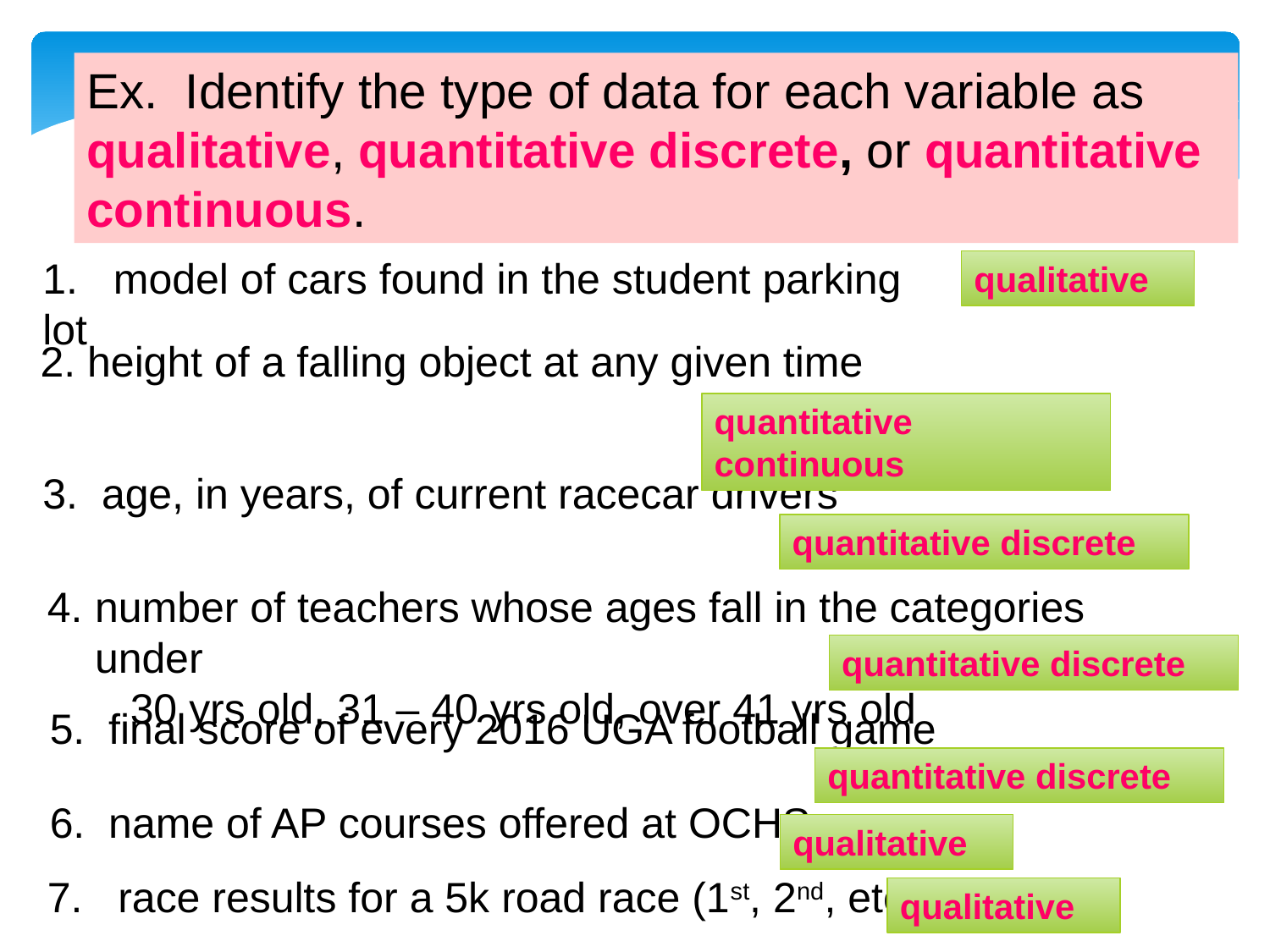

Ex.  Identify the type of data for each variable as qualitative, quantitative discrete, or quantitative continuous.
1.   model of cars found in the student parking lot
qualitative
2. height of a falling object at any given time
quantitative continuous
3.  age, in years, of current racecar drivers
quantitative discrete
number of teachers whose ages fall in the categories under
       30 yrs old, 31 – 40 yrs old, over 41 yrs old
quantitative discrete
5.  final score of every 2016 UGA football game
quantitative discrete
6.  name of AP courses offered at OCHS
qualitative
7.   race results for a 5k road race (1st, 2nd, etc.)
qualitative